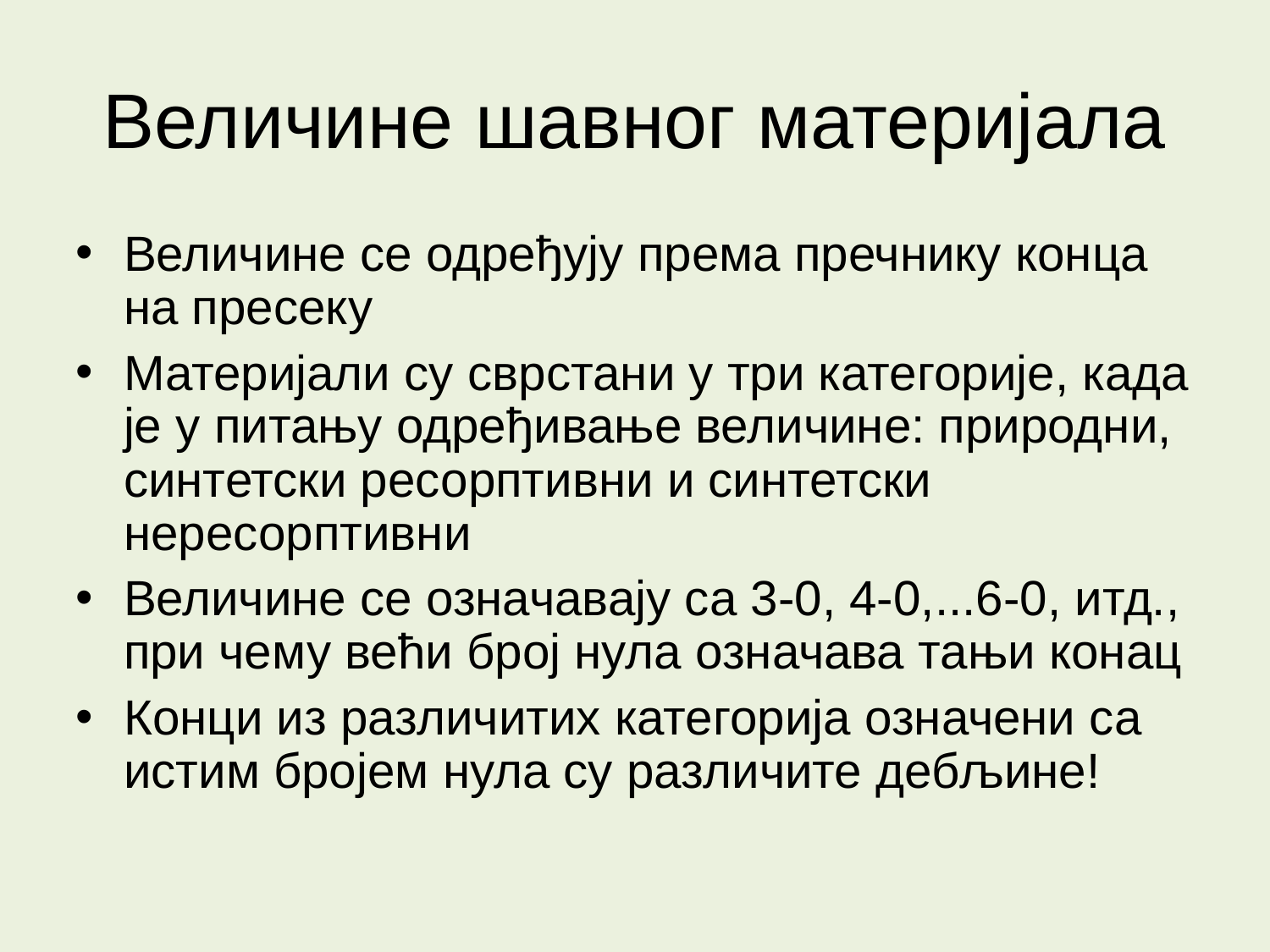

Величине шавног материјала
Величине се одређују према пречнику конца на пресеку
Материјали су сврстани у три категорије, када је у питању одређивање величине: природни, синтетски ресорптивни и синтетски нересорптивни
Величине се означавају са 3-0, 4-0,...6-0, итд., при чему већи број нула означава тањи конац
Конци из различитих категорија означени са истим бројем нула су различите дебљине!